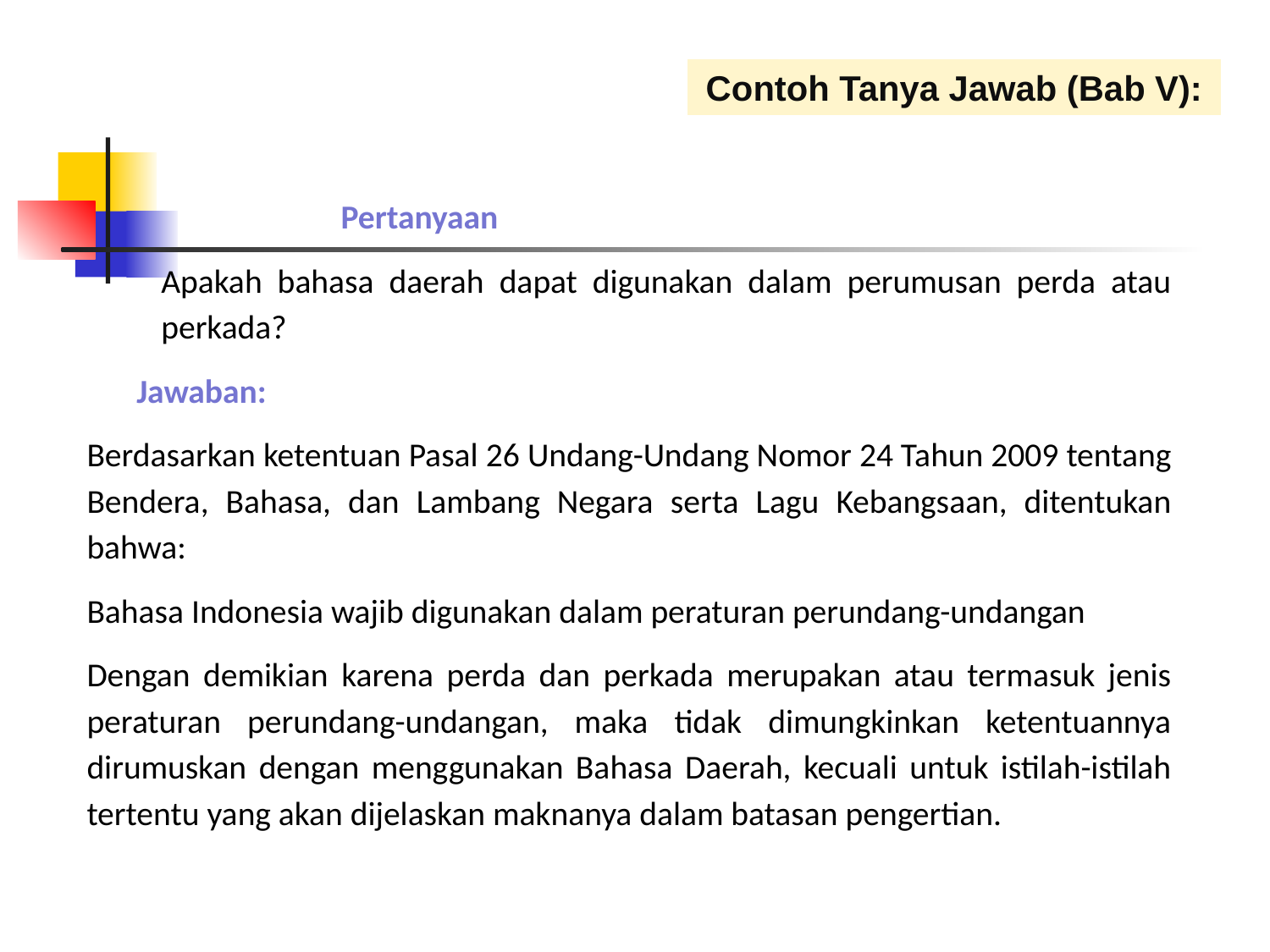

Contoh Tanya Jawab (Bab V):
		Pertanyaan
Apakah bahasa daerah dapat digunakan dalam perumusan perda atau perkada?
Jawaban:
Berdasarkan ketentuan Pasal 26 Undang-Undang Nomor 24 Tahun 2009 tentang Bendera, Bahasa, dan Lambang Negara serta Lagu Kebangsaan, ditentukan bahwa:
Bahasa Indonesia wajib digunakan dalam peraturan perundang-undangan
Dengan demikian karena perda dan perkada merupakan atau termasuk jenis peraturan perundang-undangan, maka tidak dimungkinkan ketentuannya dirumuskan dengan menggunakan Bahasa Daerah, kecuali untuk istilah-istilah tertentu yang akan dijelaskan maknanya dalam batasan pengertian.